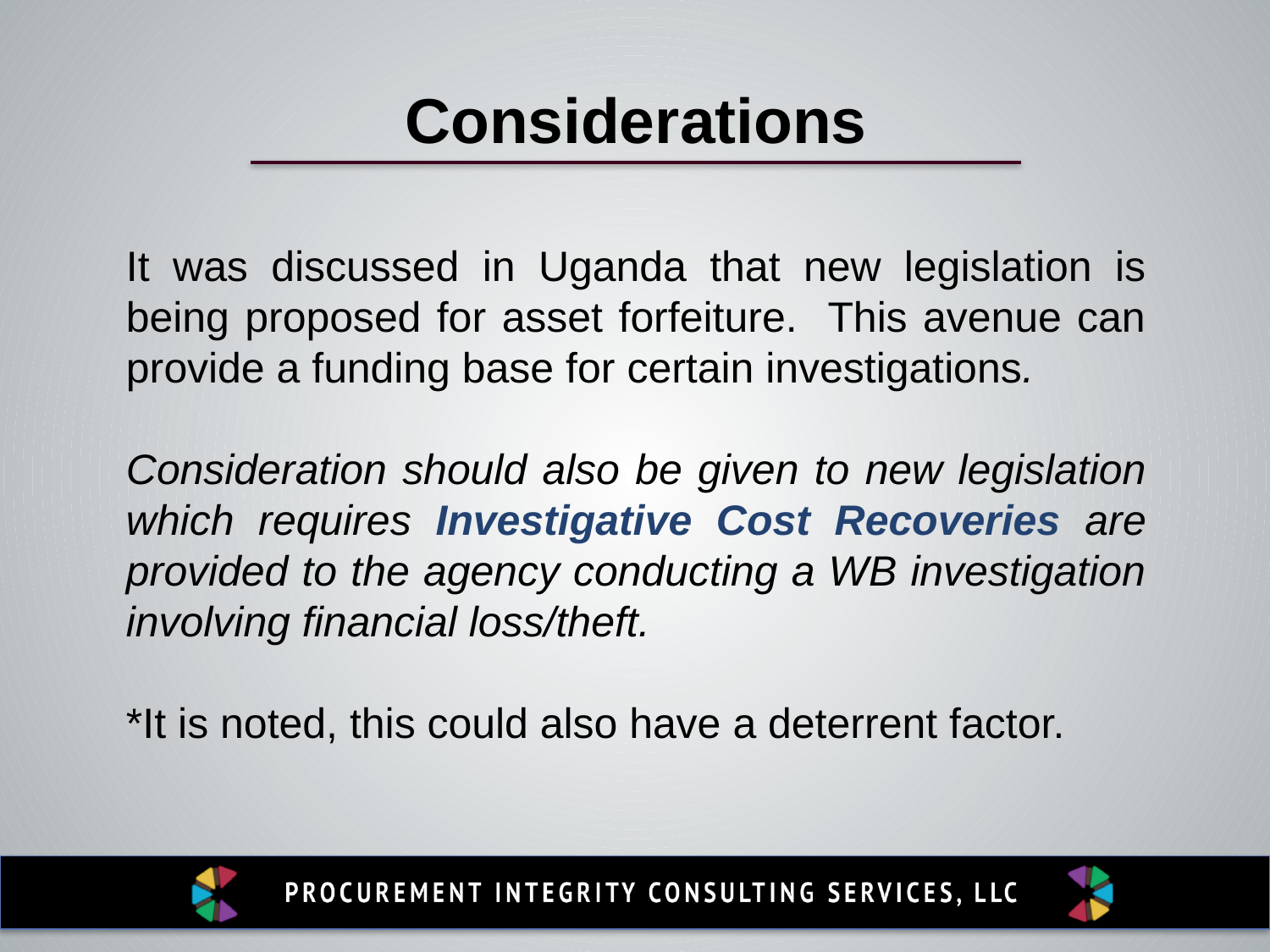

Considerations
It was discussed in Uganda that new legislation is being proposed for asset forfeiture.  This avenue can provide a funding base for certain investigations.

Consideration should also be given to new legislation which requires Investigative Cost Recoveries are provided to the agency conducting a WB investigation involving financial loss/theft.

*It is noted, this could also have a deterrent factor.